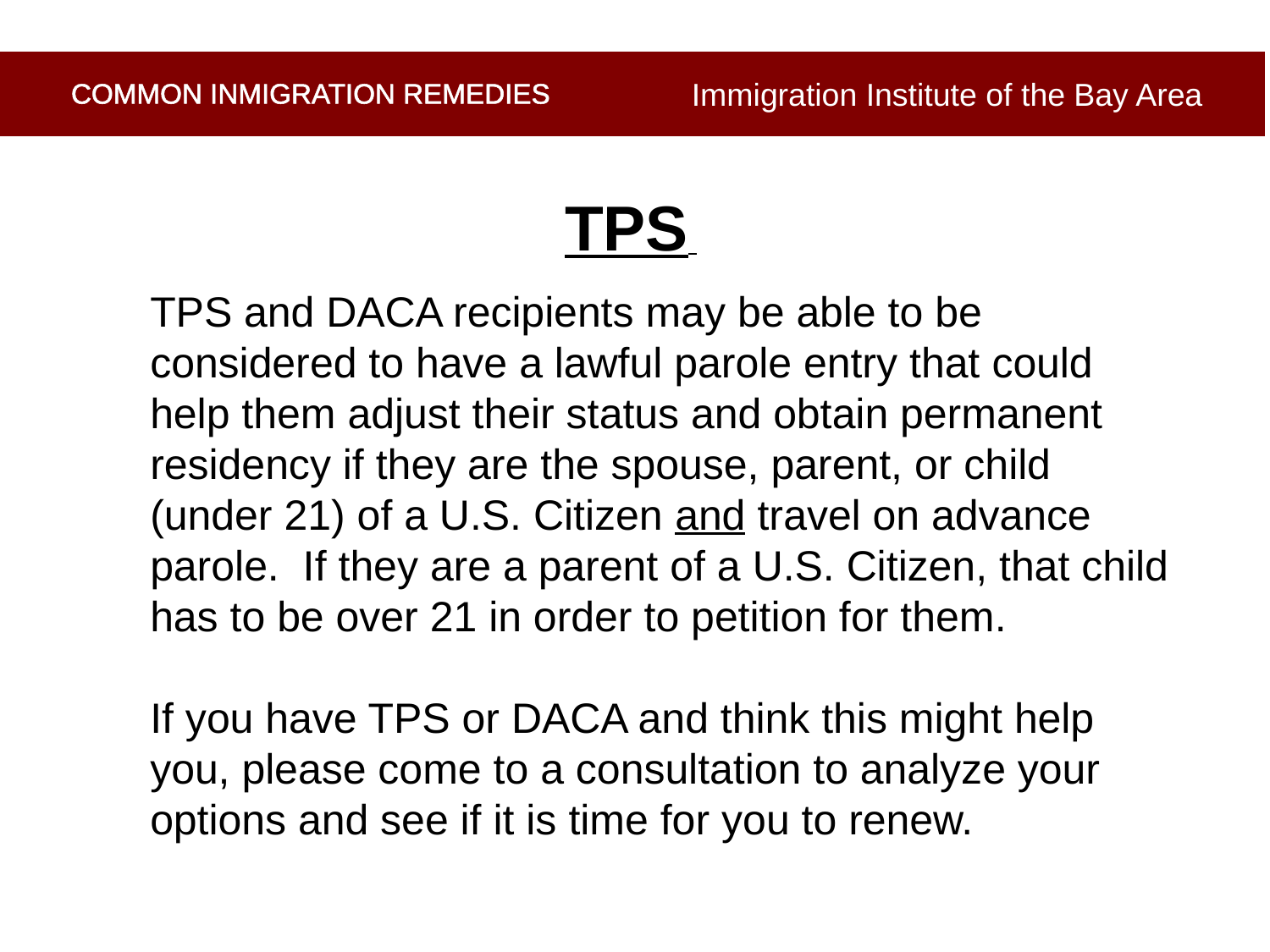

Immigration Institute of the Bay Area
COMMON INMIGRATION REMEDIES
TPS
TPS and DACA recipients may be able to be considered to have a lawful parole entry that could help them adjust their status and obtain permanent residency if they are the spouse, parent, or child (under 21) of a U.S. Citizen and travel on advance parole.  If they are a parent of a U.S. Citizen, that child has to be over 21 in order to petition for them.

If you have TPS or DACA and think this might help you, please come to a consultation to analyze your options and see if it is time for you to renew.